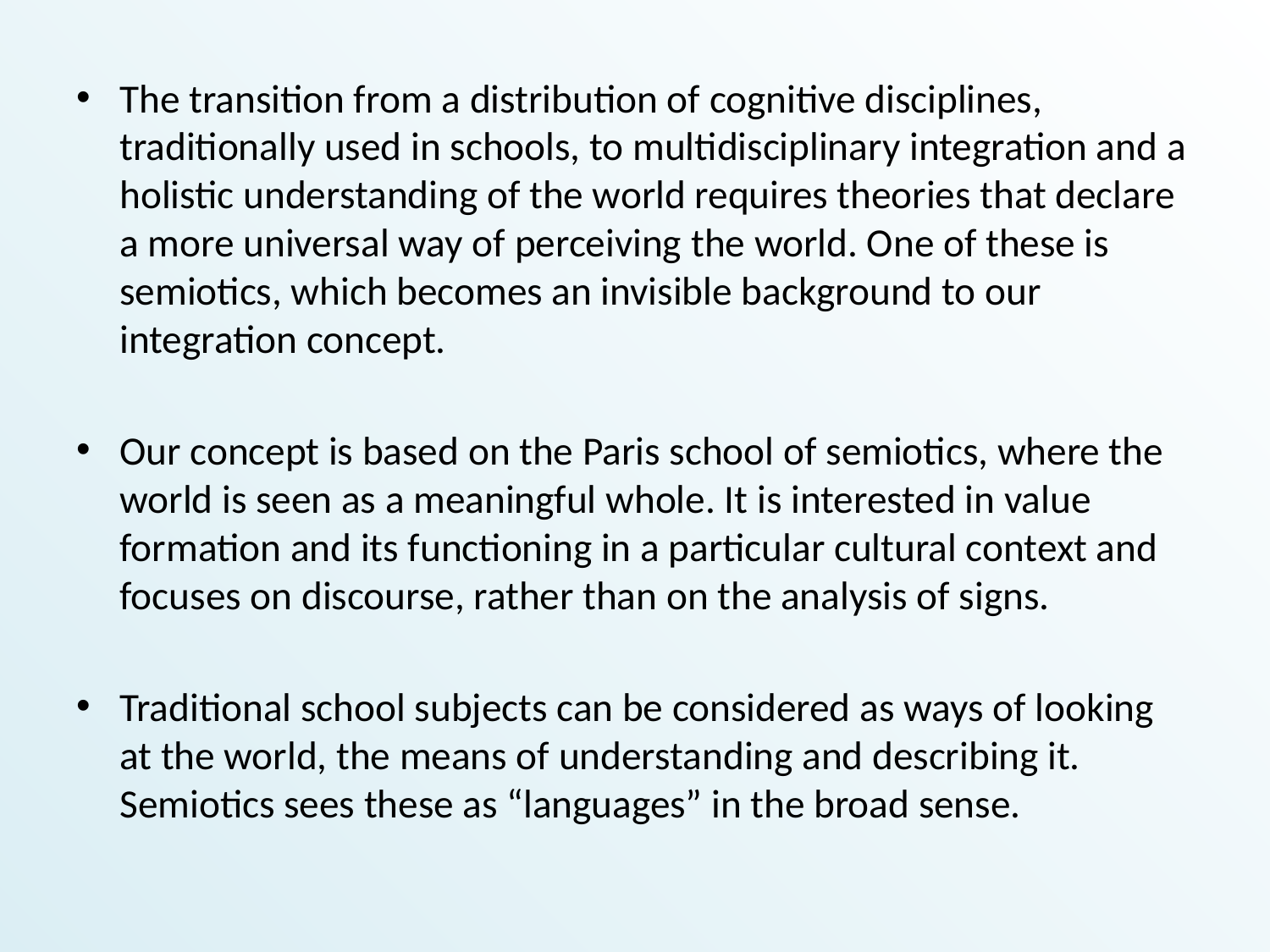

The transition from a distribution of cognitive disciplines, traditionally used in schools, to multidisciplinary integration and a holistic understanding of the world requires theories that declare a more universal way of perceiving the world. One of these is semiotics, which becomes an invisible background to our integration concept.

Our concept is based on the Paris school of semiotics, where the world is seen as a meaningful whole. It is interested in value formation and its functioning in a particular cultural context and focuses on discourse, rather than on the analysis of signs.

Traditional school subjects can be considered as ways of looking at the world, the means of understanding and describing it. Semiotics sees these as “languages” in the broad sense.